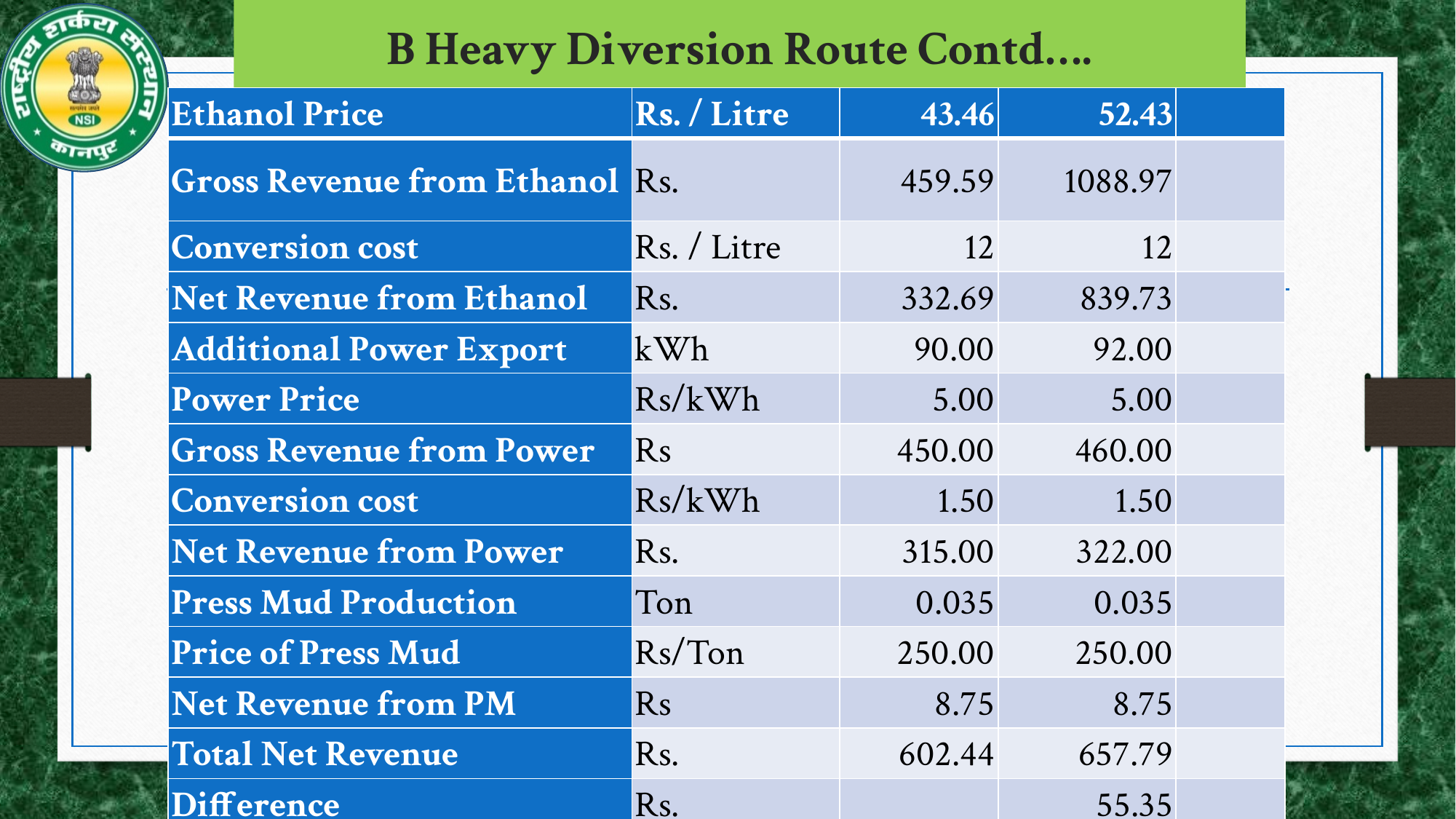

# B Heavy Diversion Route Contd….

| Ethanol Price | Rs. / Litre | 43.46 | 52.43 |  |
| --- | --- | --- | --- | --- |
| Gross Revenue from Ethanol | Rs. | 459.59 | 1088.97 |  |
| Conversion cost | Rs. / Litre | 12 | 12 |  |
| Net Revenue from Ethanol | Rs. | 332.69 | 839.73 |  |
| Additional Power Export | kWh | 90.00 | 92.00 |  |
| Power Price | Rs/kWh | 5.00 | 5.00 |  |
| Gross Revenue from Power | Rs | 450.00 | 460.00 |  |
| Conversion cost | Rs/kWh | 1.50 | 1.50 |  |
| Net Revenue from Power | Rs. | 315.00 | 322.00 |  |
| Press Mud Production | Ton | 0.035 | 0.035 |  |
| Price of Press Mud | Rs/Ton | 250.00 | 250.00 |  |
| Net Revenue from PM | Rs | 8.75 | 8.75 |  |
| Total Net Revenue | Rs. | 602.44 | 657.79 |  |
| Difference | Rs. |  | 55.35 |  |